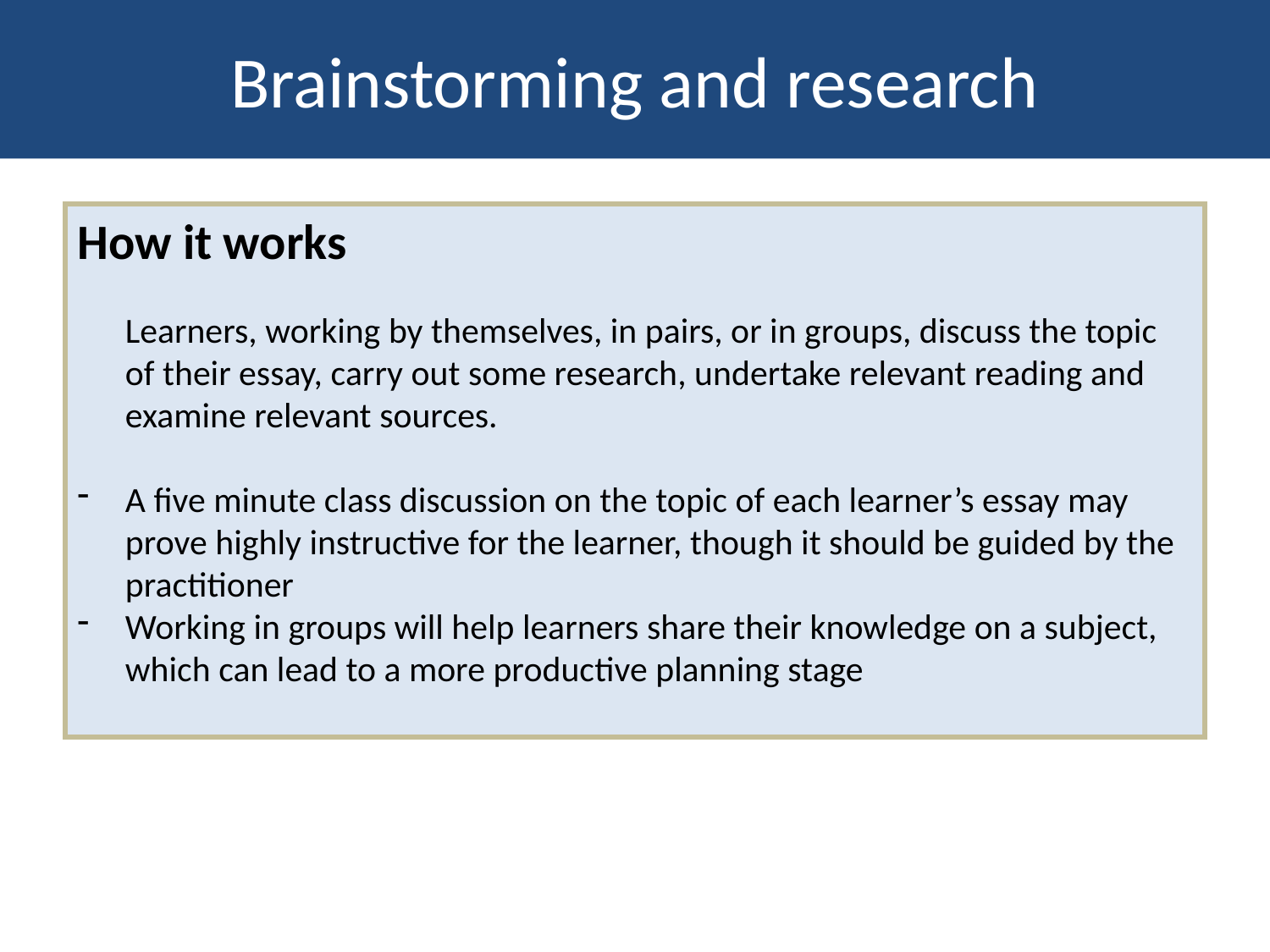

Brainstorming and research
How it works

	Learners, working by themselves, in pairs, or in groups, discuss the topic of their essay, carry out some research, undertake relevant reading and examine relevant sources.

A five minute class discussion on the topic of each learner’s essay may prove highly instructive for the learner, though it should be guided by the practitioner
Working in groups will help learners share their knowledge on a subject, which can lead to a more productive planning stage